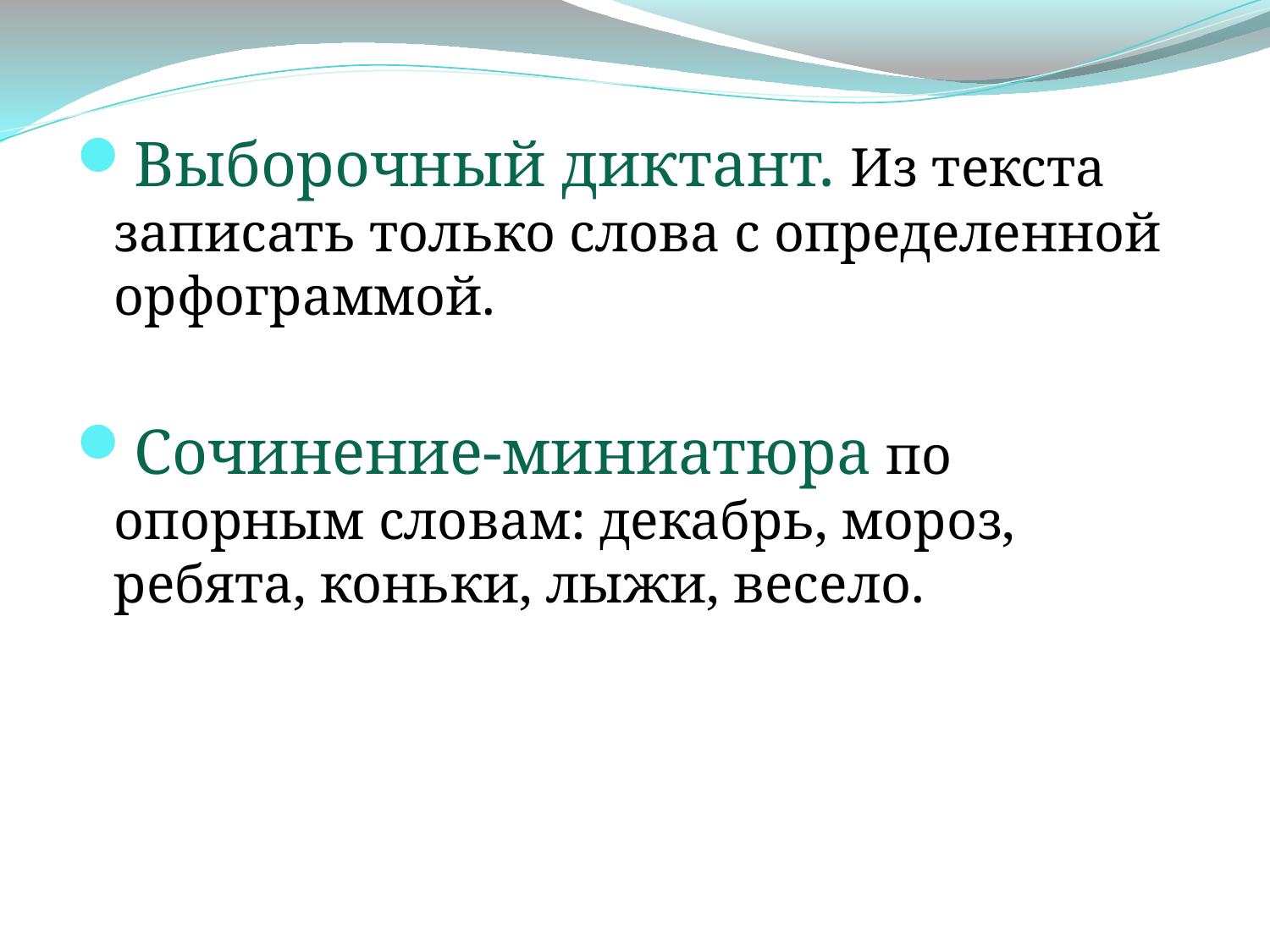

#
Выборочный диктант. Из текста записать только слова с определенной орфограммой.

Сочинение-миниатюра по опорным словам: декабрь, мороз, ребята, коньки, лыжи, весело.